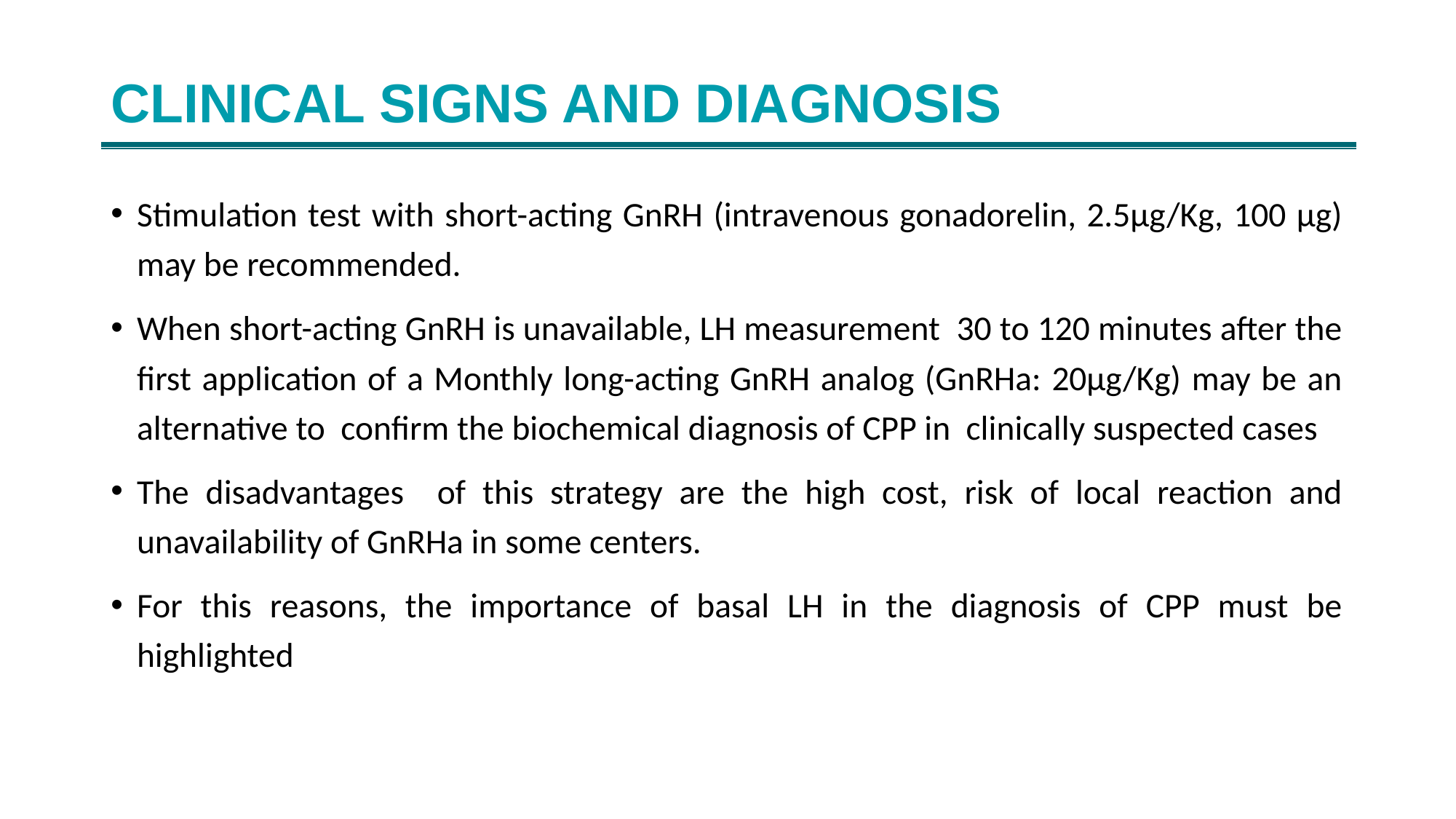

# CLINICAL SIGNS AND DIAGNOSIS
Stimulation test with short-acting GnRH (intravenous gonadorelin, 2.5μg/Kg, 100 μg) may be recommended.
When short-acting GnRH is unavailable, LH measurement  30 to 120 minutes after the first application of a Monthly long-acting GnRH analog (GnRHa: 20μg/Kg) may be an alternative to  confirm the biochemical diagnosis of CPP in  clinically suspected cases
The disadvantages  of this strategy are the high cost, risk of local reaction and unavailability of GnRHa in some centers.
For this reasons, the importance of basal LH in the diagnosis of CPP must be highlighted